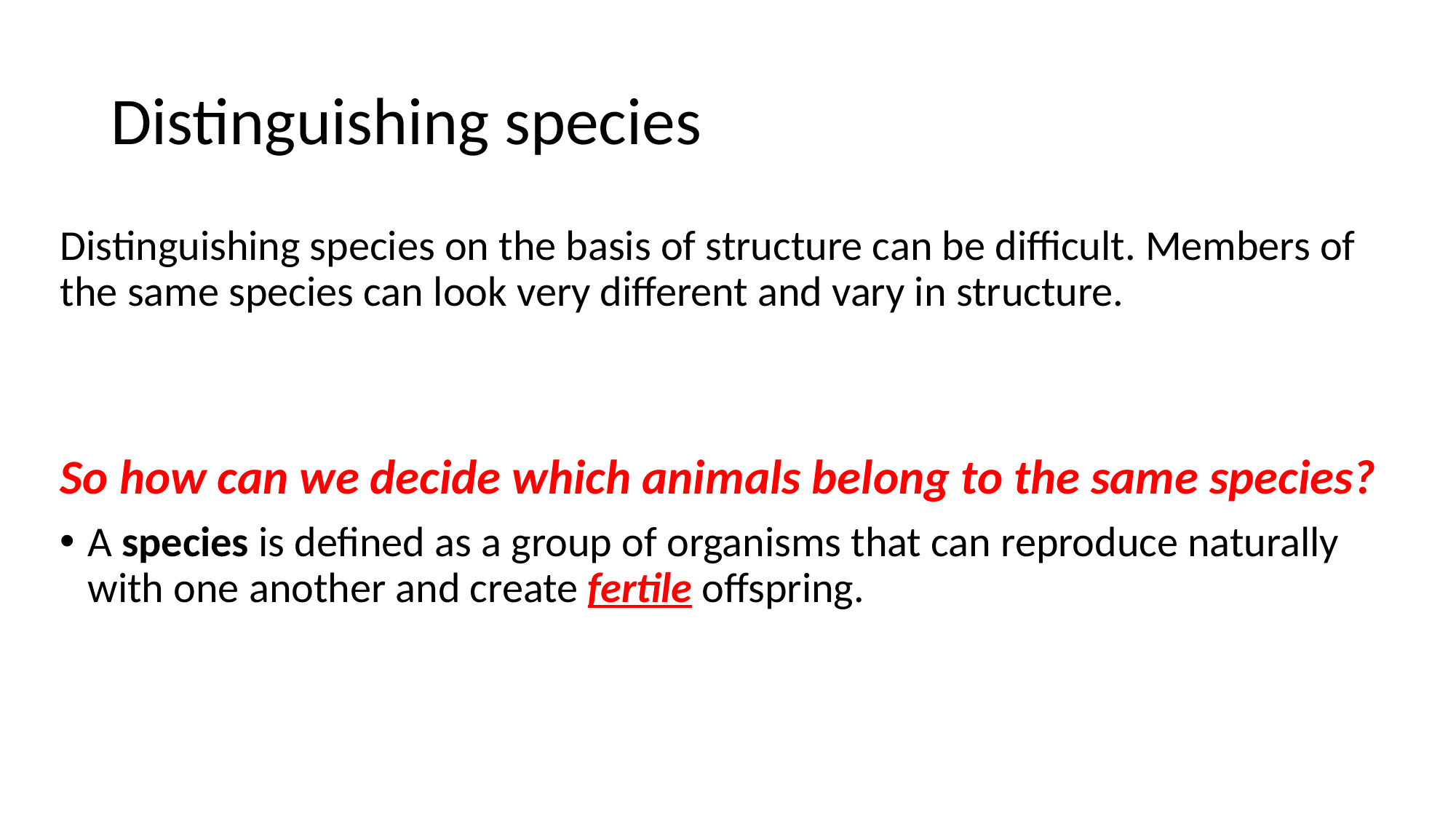

# Distinguishing species
Distinguishing species on the basis of structure can be difficult. Members of the same species can look very different and vary in structure.

So how can we decide which animals belong to the same species?
A species is defined as a group of organisms that can reproduce naturally with one another and create fertile offspring.